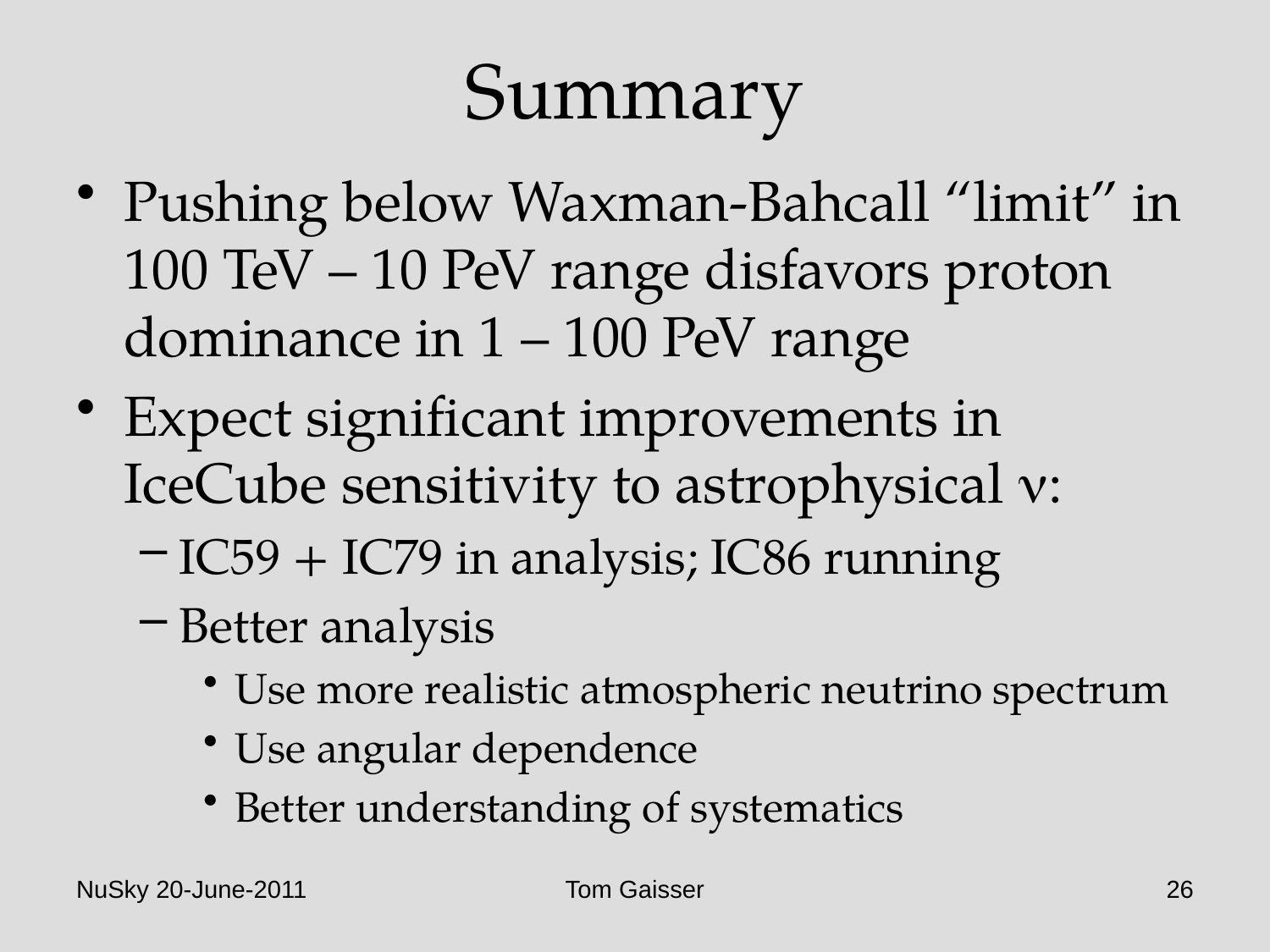

# Summary
Pushing below Waxman-Bahcall “limit” in 100 TeV – 10 PeV range disfavors proton dominance in 1 – 100 PeV range
Expect significant improvements in IceCube sensitivity to astrophysical ν:
IC59 + IC79 in analysis; IC86 running
Better analysis
Use more realistic atmospheric neutrino spectrum
Use angular dependence
Better understanding of systematics
NuSky 20-June-2011
Tom Gaisser
26